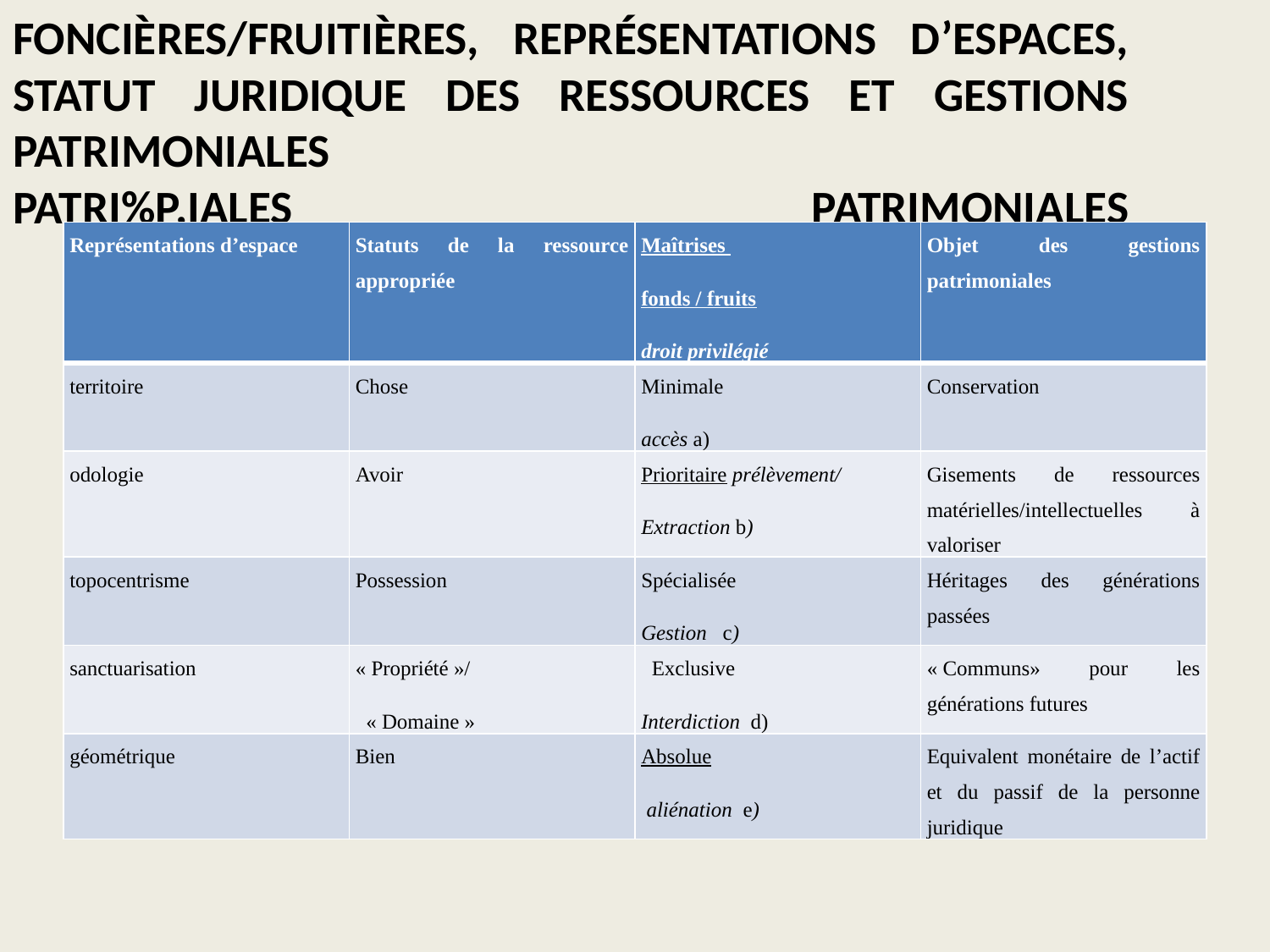

# CORRÉLATIONS ENTRE MAÎTRISES FONCIÈRES/FRUITIÈRES, REPRÉSENTATIONS D’ESPACES, STATUT JURIDIQUE DES RESSOURCES ET GESTIONS PATRIMONIALES PATRI%P,IALES PATRIMONIALES
| Représentations d’espace | Statuts de la ressource appropriée | Maîtrises fonds / fruits droit privilégié | Objet des gestions patrimoniales |
| --- | --- | --- | --- |
| territoire | Chose | Minimale accès a) | Conservation |
| odologie | Avoir | Prioritaire prélèvement/ Extraction b) | Gisements de ressources matérielles/intellectuelles à valoriser |
| topocentrisme | Possession | Spécialisée Gestion c) | Héritages des générations passées |
| sanctuarisation | « Propriété »/ « Domaine » | Exclusive Interdiction d) | « Communs» pour les générations futures |
| géométrique | Bien | Absolue aliénation e) | Equivalent monétaire de l’actif et du passif de la personne juridique |